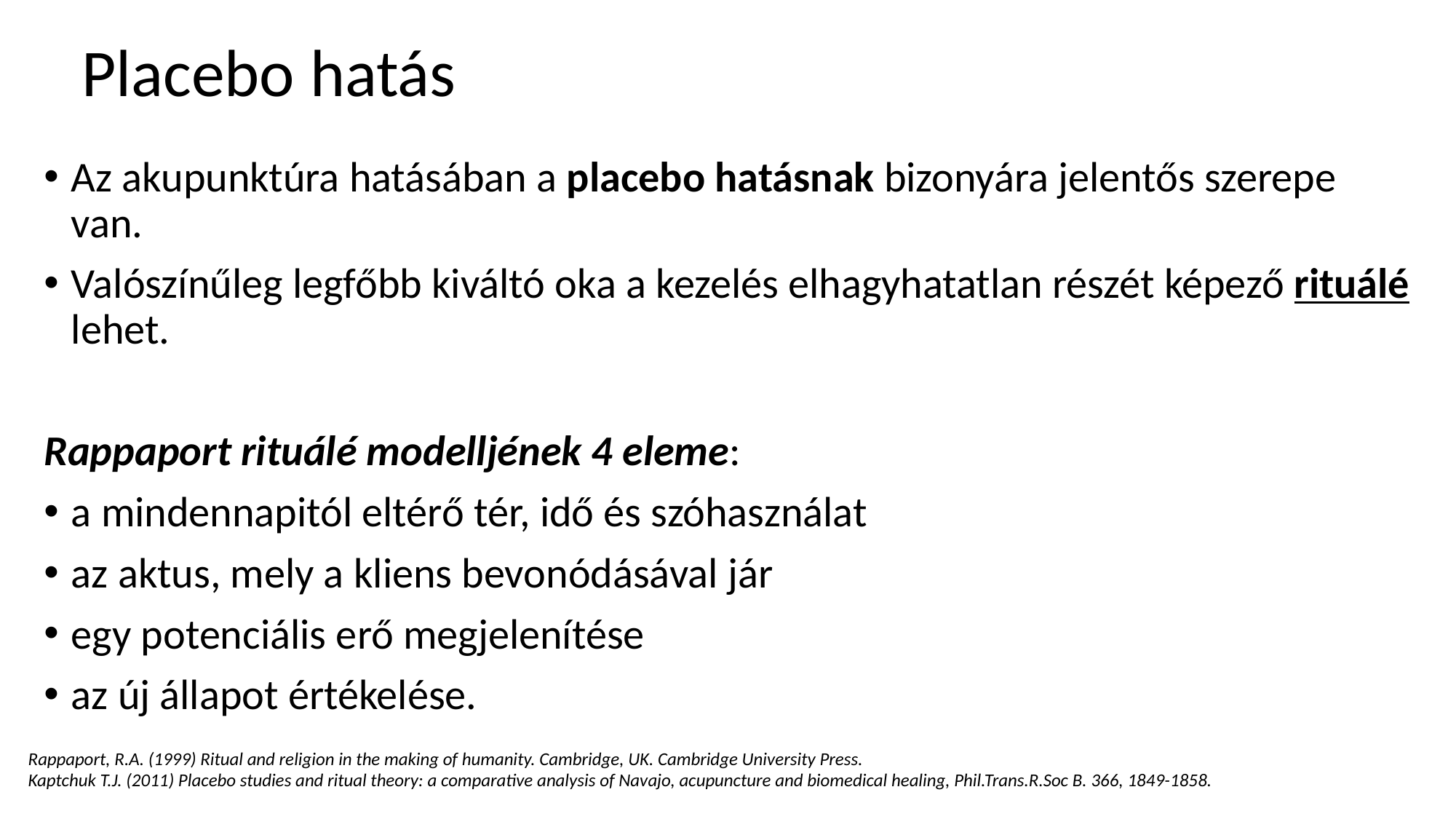

# Placebo hatás
Az akupunktúra hatásában a placebo hatásnak bizonyára jelentős szerepe van.
Valószínűleg legfőbb kiváltó oka a kezelés elhagyhatatlan részét képező rituálé lehet.

Rappaport rituálé modelljének 4 eleme:
a mindennapitól eltérő tér, idő és szóhasználat
az aktus, mely a kliens bevonódásával jár
egy potenciális erő megjelenítése
az új állapot értékelése.

Rappaport, R.A. (1999) Ritual and religion in the making of humanity. Cambridge, UK. Cambridge University Press.
Kaptchuk T.J. (2011) Placebo studies and ritual theory: a comparative analysis of Navajo, acupuncture and biomedical healing, Phil.Trans.R.Soc B. 366, 1849-1858.